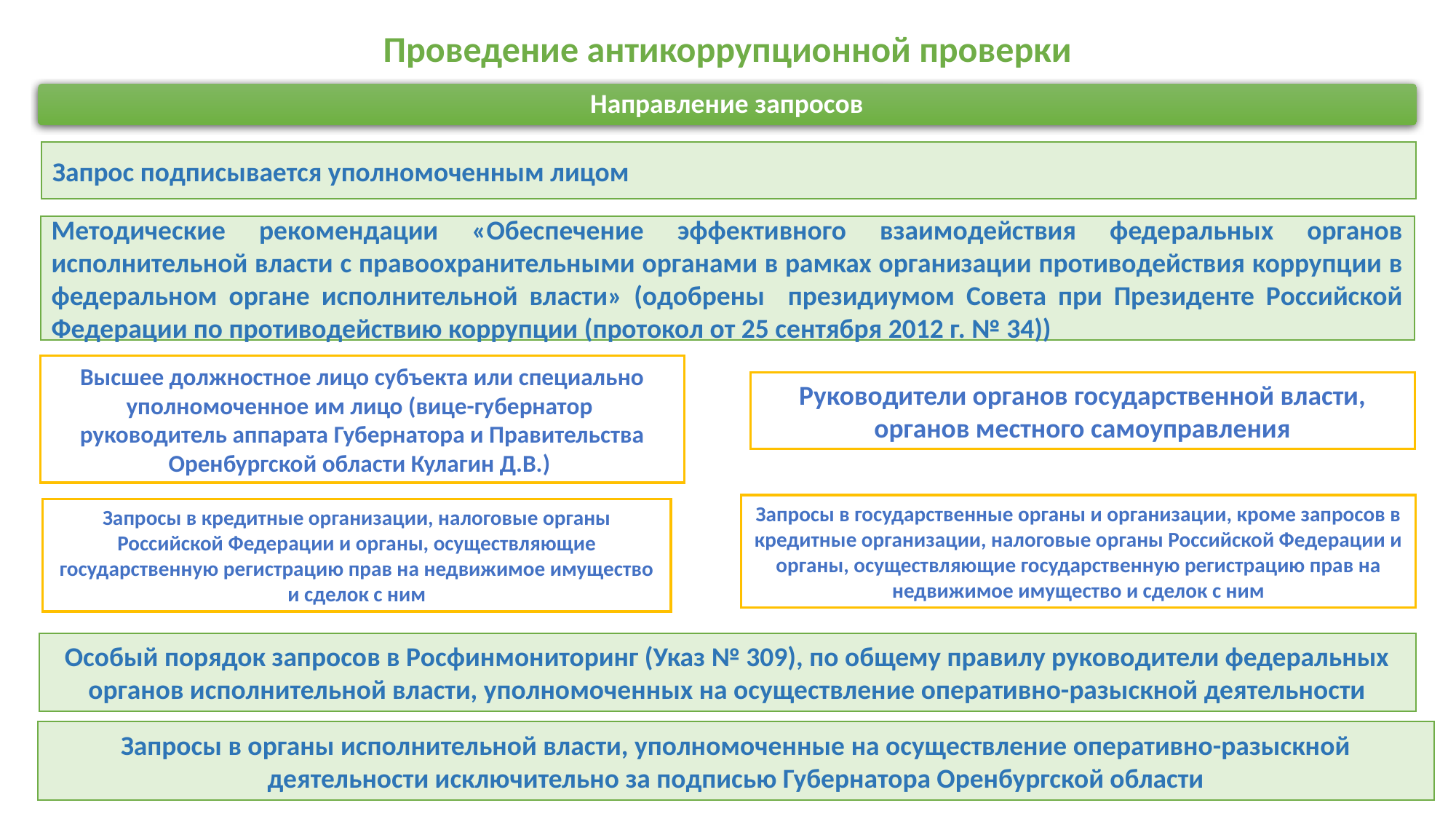

Проведение антикоррупционной проверки

Направление запросов
Запрос подписывается уполномоченным лицом
Методические рекомендации «Обеспечение эффективного взаимодействия федеральных органов исполнительной власти с правоохранительными органами в рамках организации противодействия коррупции в федеральном органе исполнительной власти» (одобрены  президиумом Совета при Президенте Российской Федерации по противодействию коррупции (протокол от 25 сентября 2012 г. № 34))
Высшее должностное лицо субъекта или специально уполномоченное им лицо (вице-губернатор  руководитель аппарата Губернатора и Правительства Оренбургской области Кулагин Д.В.)
Руководители органов государственной власти, органов местного самоуправления
Запросы в государственные органы и организации, кроме запросов в кредитные организации, налоговые органы Российской Федерации и органы, осуществляющие государственную регистрацию прав на недвижимое имущество и сделок с ним
Запросы в кредитные организации, налоговые органы Российской Федерации и органы, осуществляющие государственную регистрацию прав на недвижимое имущество и сделок с ним
Особый порядок запросов в Росфинмониторинг (Указ № 309), по общему правилу руководители федеральных органов исполнительной власти, уполномоченных на осуществление оперативно-разыскной деятельности
Запросы в органы исполнительной власти, уполномоченные на осуществление оперативно-разыскной деятельности исключительно за подписью Губернатора Оренбургской области